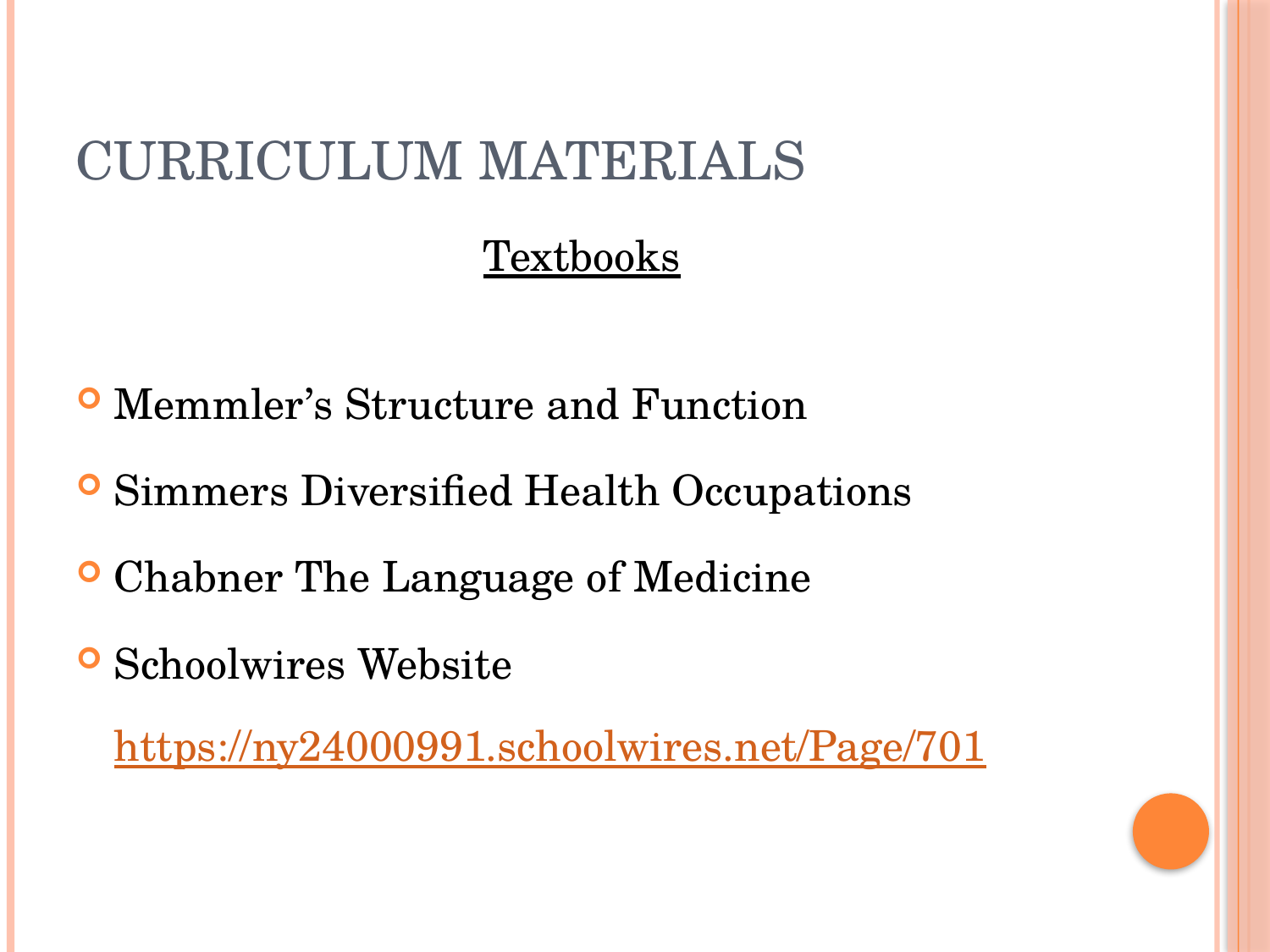

# Curriculum materials
Textbooks

Memmler’s Structure and Function
Simmers Diversified Health Occupations
Chabner The Language of Medicine
Schoolwires Website https://ny24000991.schoolwires.net/Page/701